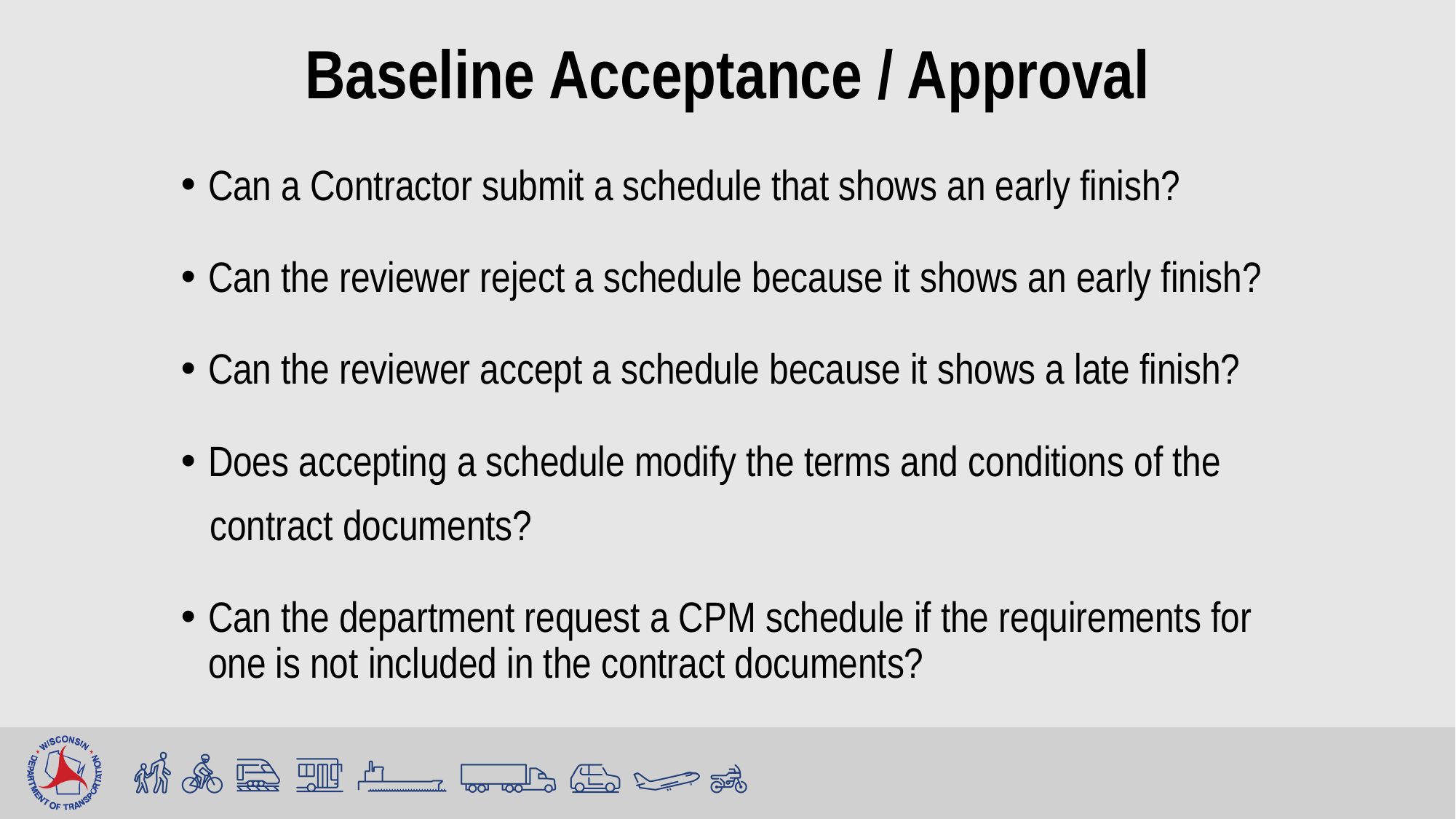

# Baseline Acceptance / Approval
Can a Contractor submit a schedule that shows an early finish?

Can the reviewer reject a schedule because it shows an early finish?

Can the reviewer accept a schedule because it shows a late finish?

Does accepting a schedule modify the terms and conditions of the
   contract documents?

Can the department request a CPM schedule if the requirements for one is not included in the contract documents?